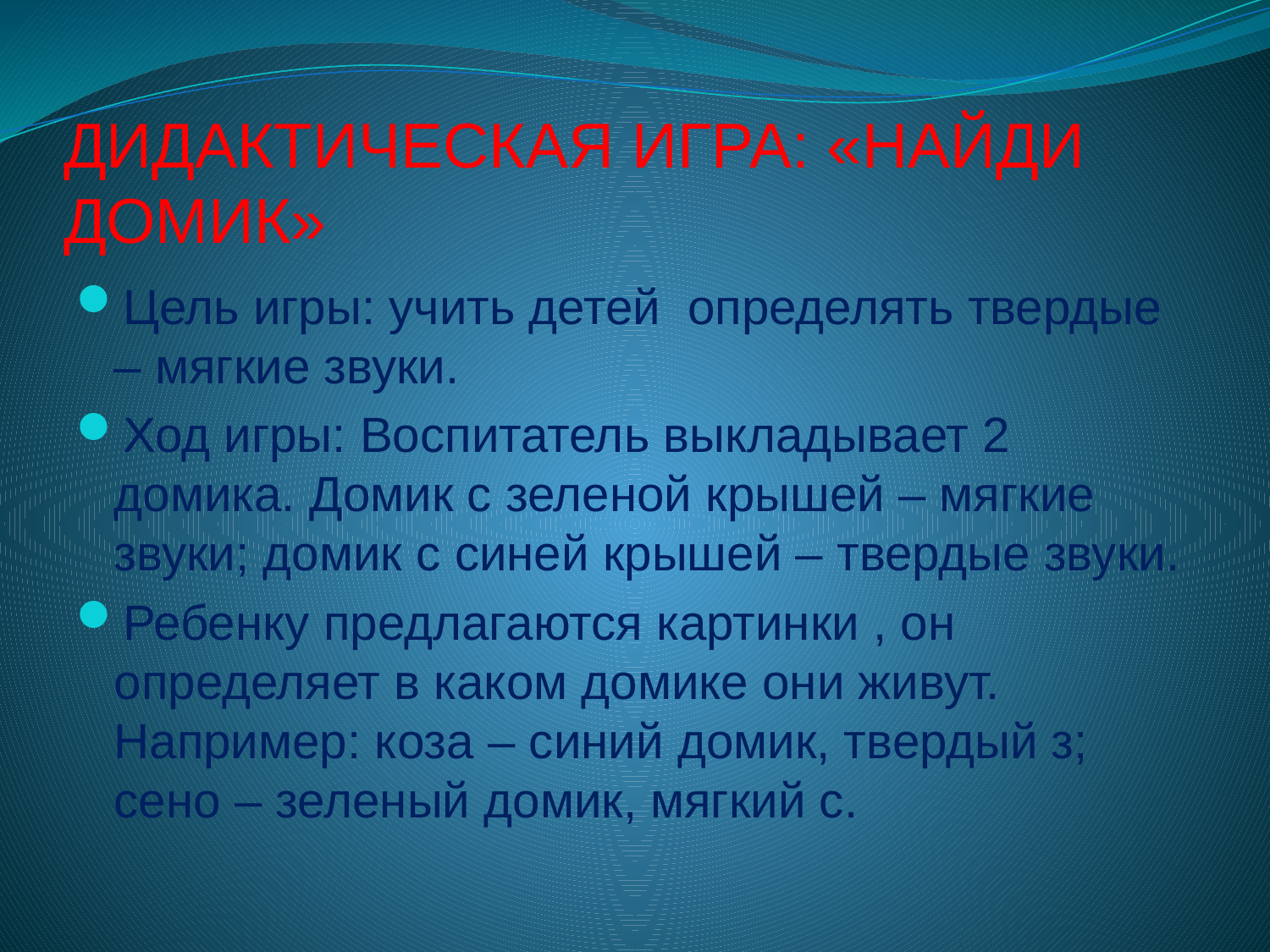

# ДИДАКТИЧЕСКАЯ ИГРА: «НАЙДИ ДОМИК»
Цель игры: учить детей  определять твердые – мягкие звуки.
Ход игры: Воспитатель выкладывает 2 домика. Домик с зеленой крышей – мягкие звуки; домик с синей крышей – твердые звуки.
Ребенку предлагаются картинки , он определяет в каком домике они живут. Например: коза – синий домик, твердый з; сено – зеленый домик, мягкий с.